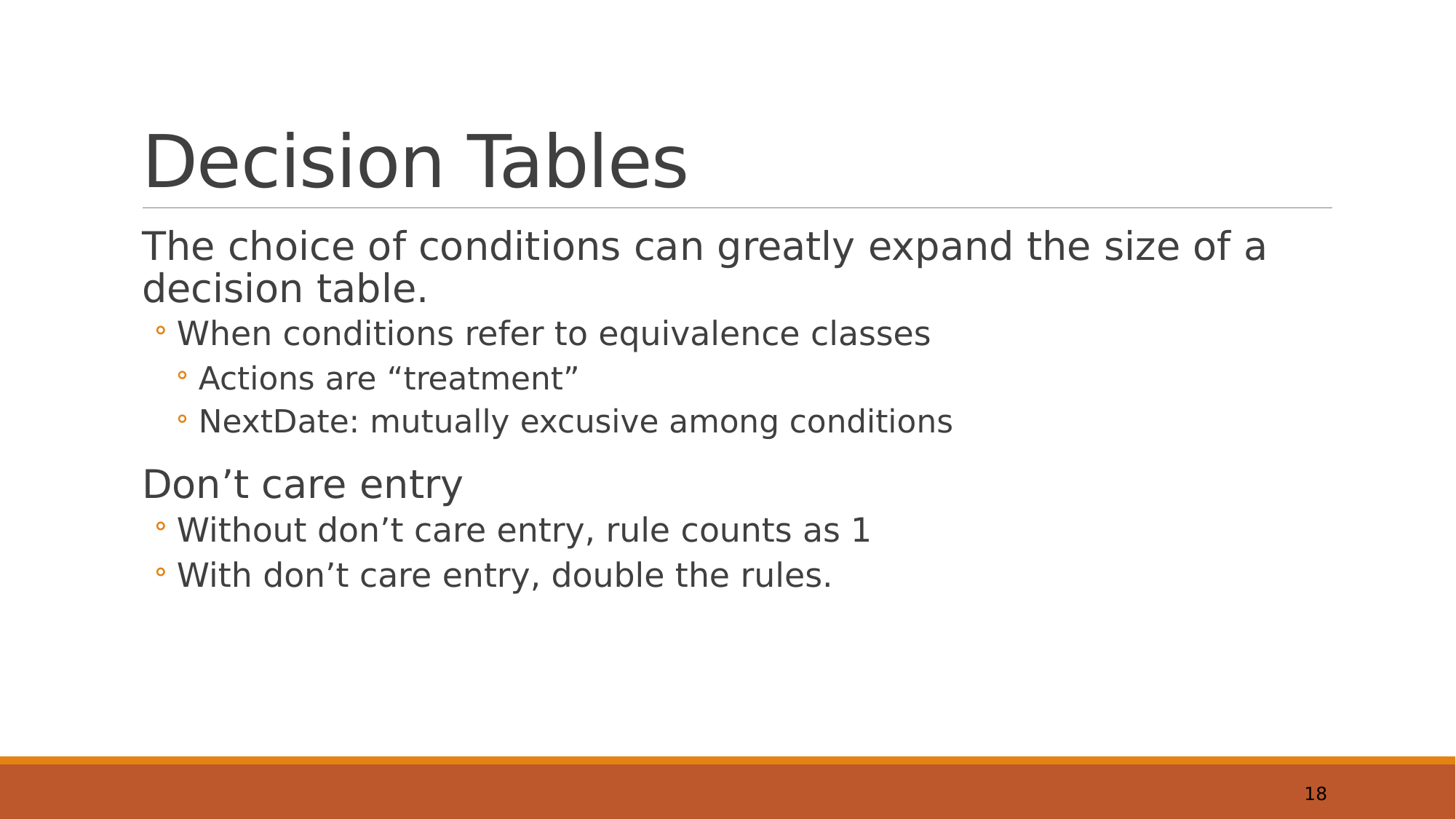

# Decision Tables
The choice of conditions can greatly expand the size of a decision table.
When conditions refer to equivalence classes
Actions are “treatment”
NextDate: mutually excusive among conditions
Don’t care entry
Without don’t care entry, rule counts as 1
With don’t care entry, double the rules.

18